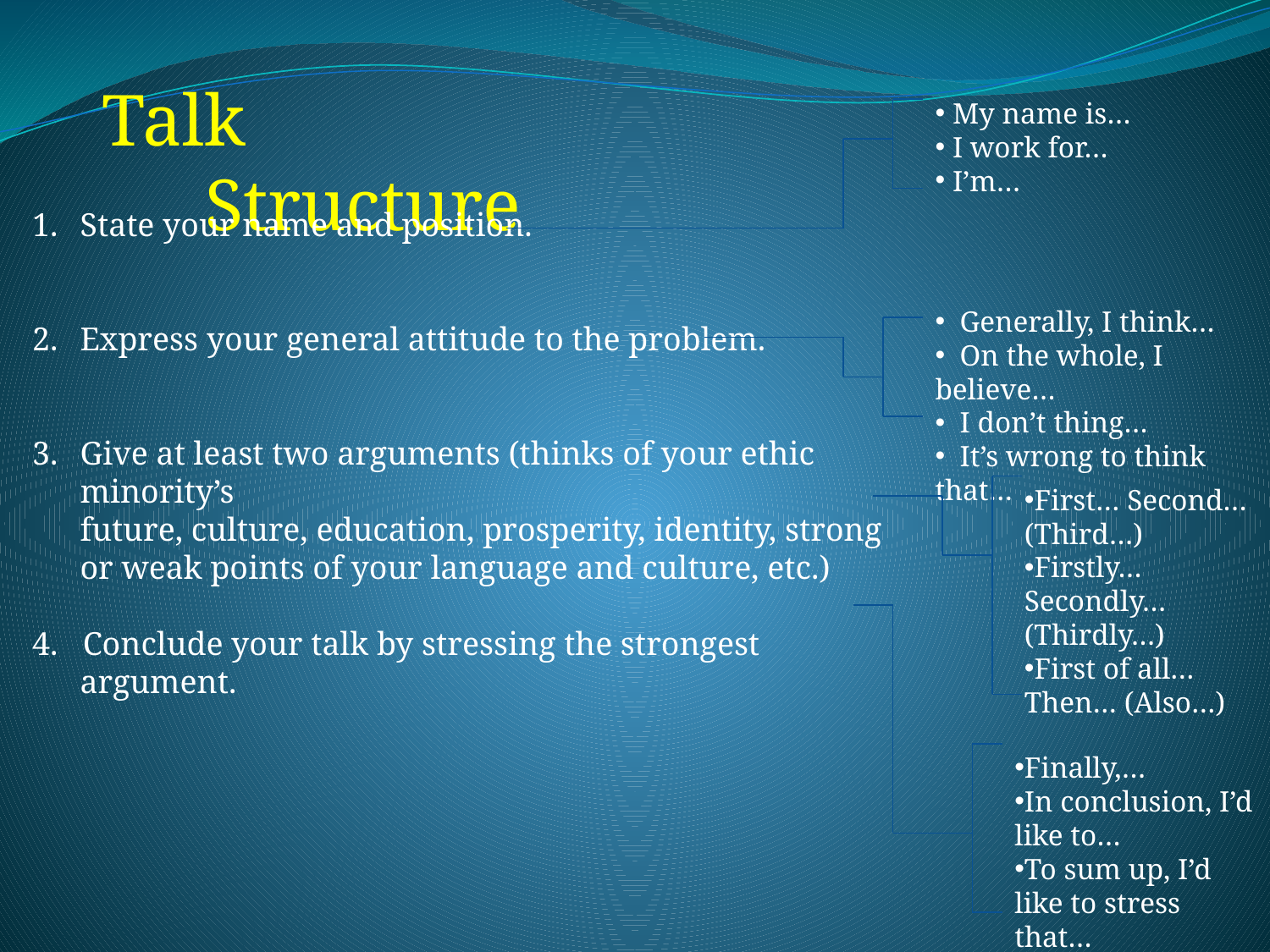

Talk Structure
 My name is…
 I work for…
 I’m…
State your name and position.

Express your general attitude to the problem.

Give at least two arguments (thinks of your ethic minority’s
	future, culture, education, prosperity, identity, strong or weak points of your language and culture, etc.)

4.   Conclude your talk by stressing the strongest argument.

  Generally, I think…
  On the whole, I believe…
  I don’t thing…
  It’s wrong to think that…
First… Second… (Third…)
Firstly… Secondly… (Thirdly…)
First of all… Then… (Also…)
Finally,…
In conclusion, I’d like to…
To sum up, I’d like to stress that…